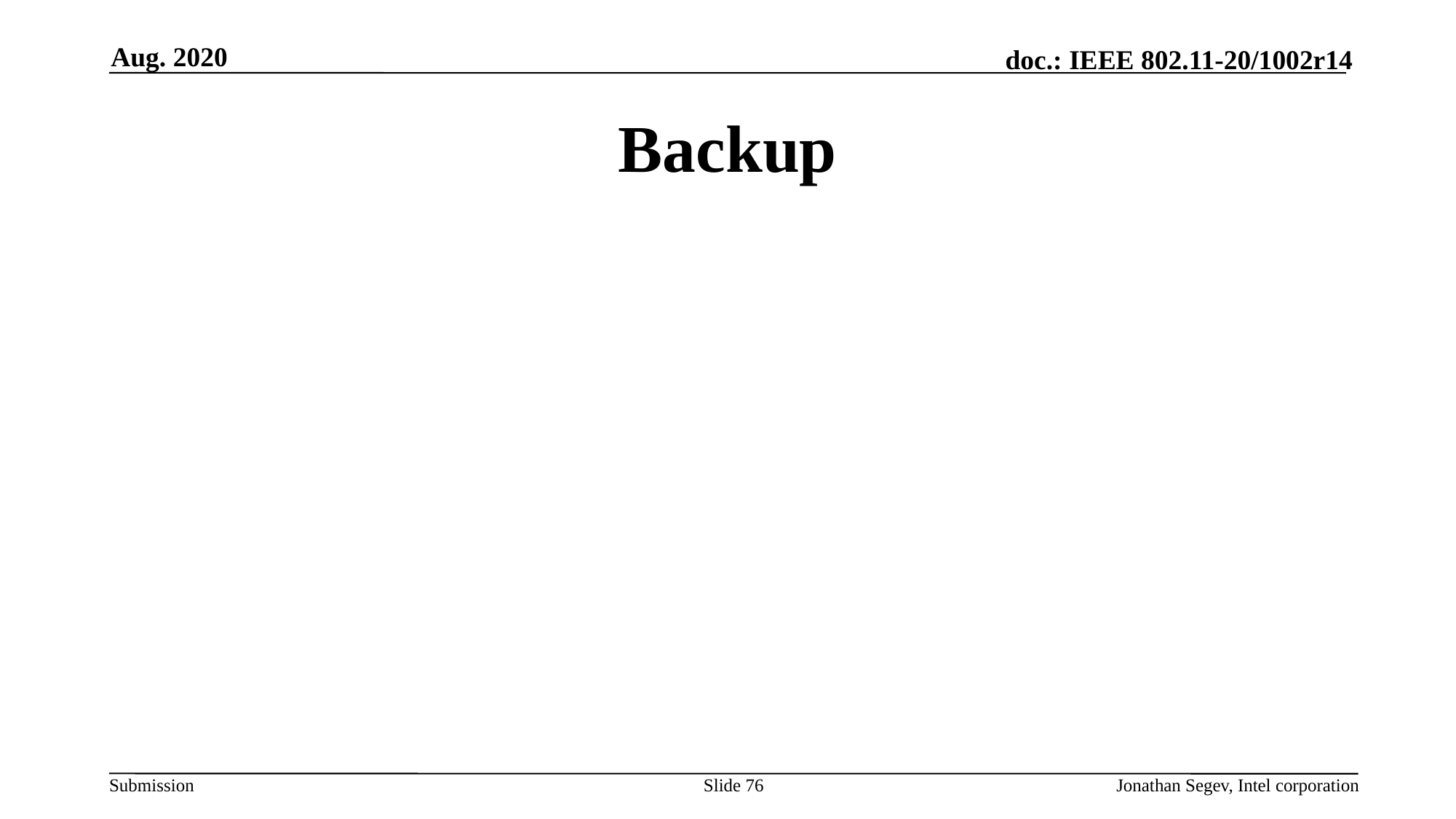

Aug. 2020
# Backup

Slide 76
Jonathan Segev, Intel corporation